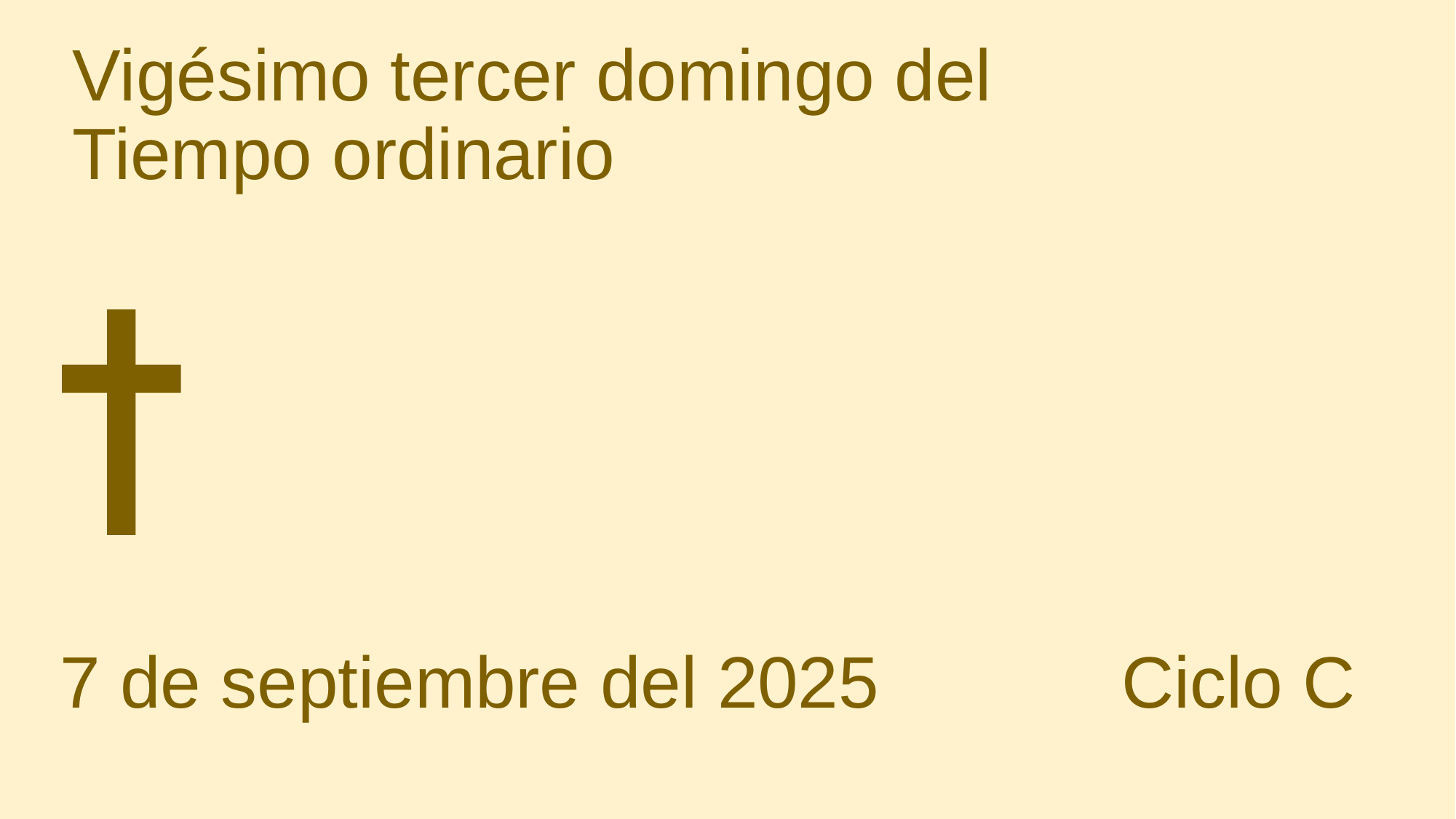

Vigésimo tercer domingo del Tiempo ordinario

7 de septiembre del 2025
Ciclo C